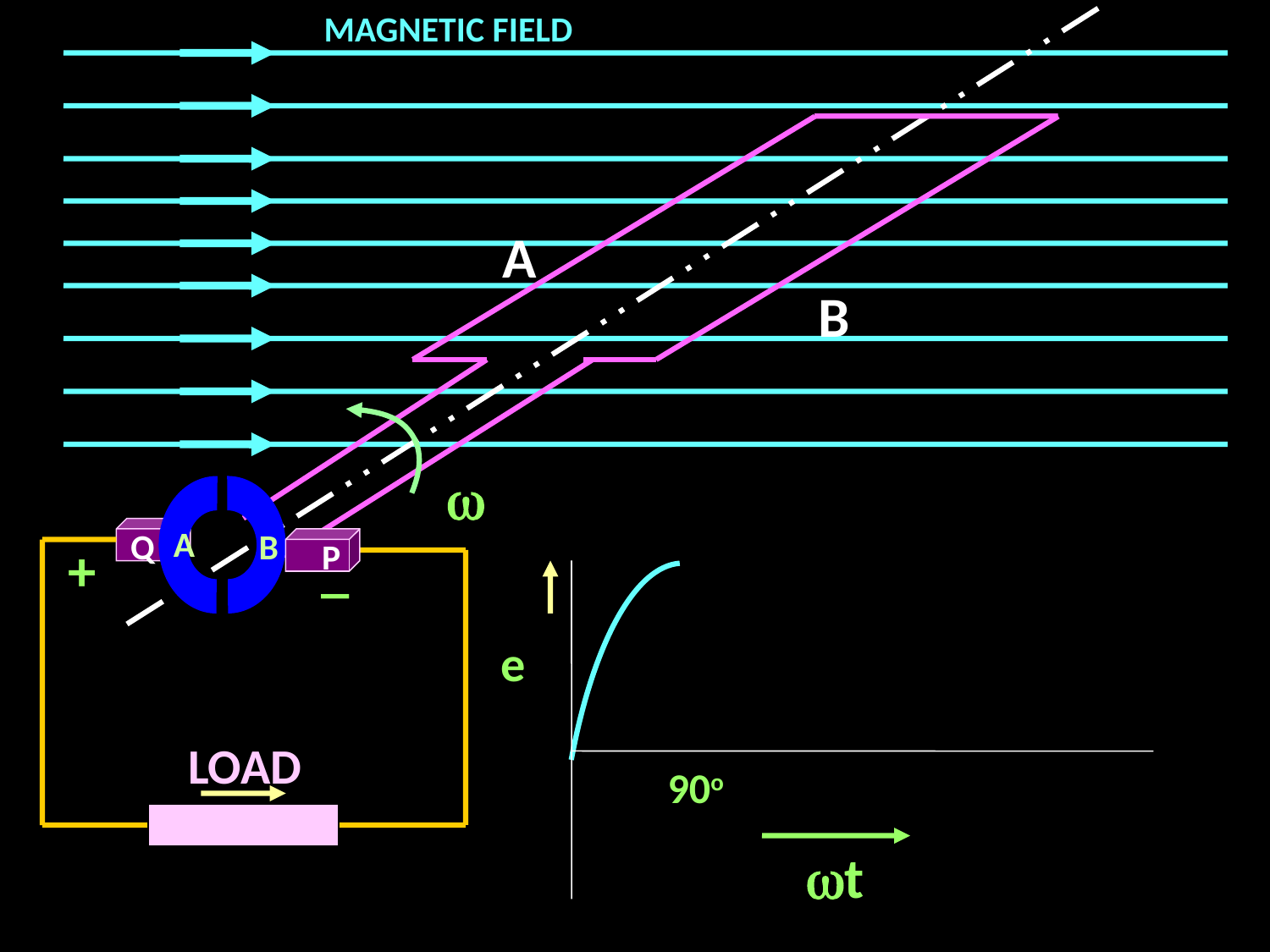

MAGNETIC FIELD

A

B

ω

A

Q
B
+

P
_

e

LOAD

90o

ωt